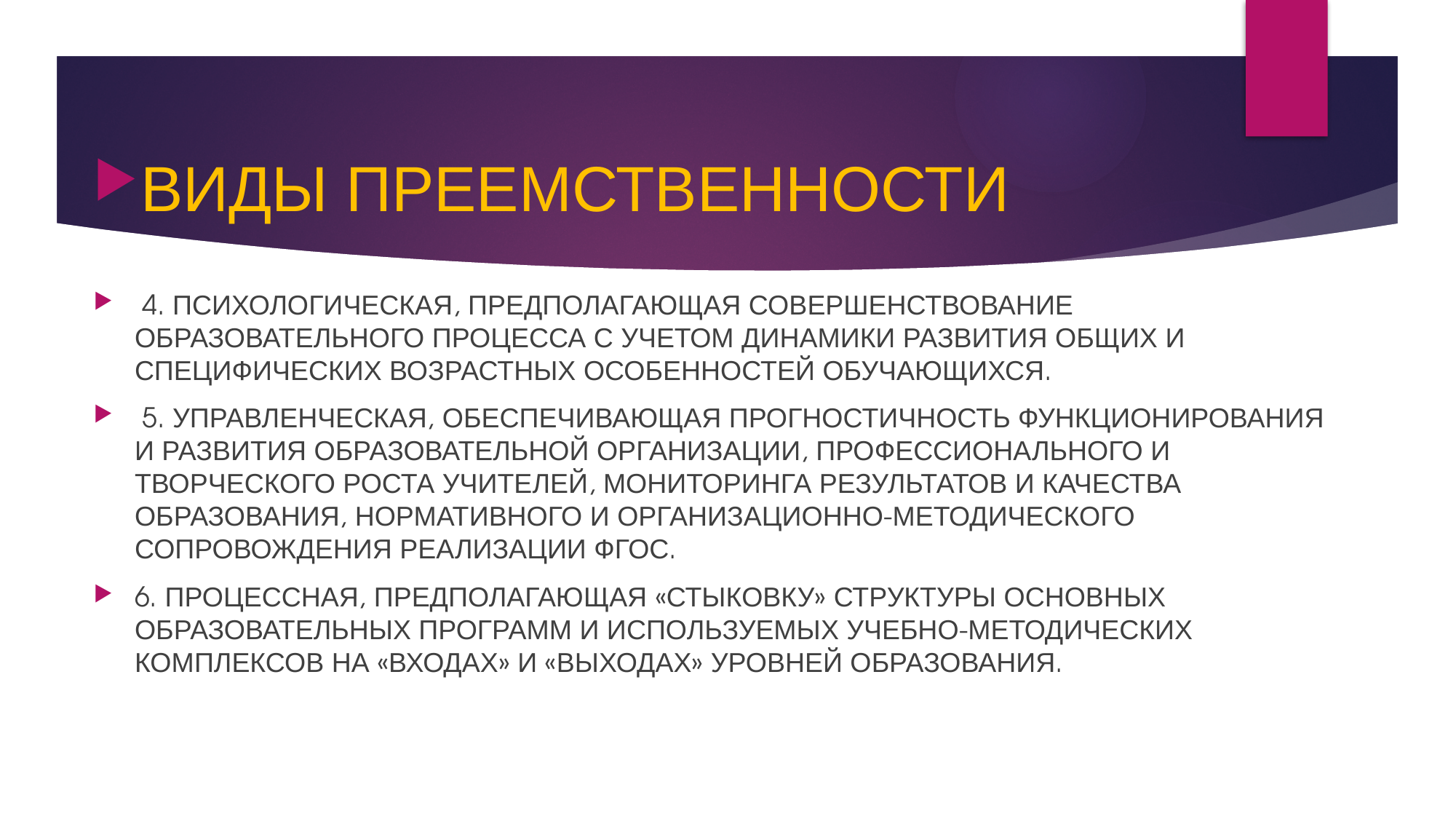

#
ВИДЫ ПРЕЕМСТВЕННОСТИ

 4. ПСИХОЛОГИЧЕСКАЯ, ПРЕДПОЛАГАЮЩАЯ СОВЕРШЕНСТВОВАНИЕ ОБРАЗОВАТЕЛЬНОГО ПРОЦЕССА С УЧЕТОМ ДИНАМИКИ РАЗВИТИЯ ОБЩИХ И СПЕЦИФИЧЕСКИХ ВОЗРАСТНЫХ ОСОБЕННОСТЕЙ ОБУЧАЮЩИХСЯ.
 5. УПРАВЛЕНЧЕСКАЯ, ОБЕСПЕЧИВАЮЩАЯ ПРОГНОСТИЧНОСТЬ ФУНКЦИОНИРОВАНИЯ И РАЗВИТИЯ ОБРАЗОВАТЕЛЬНОЙ ОРГАНИЗАЦИИ, ПРОФЕССИОНАЛЬНОГО И ТВОРЧЕСКОГО РОСТА УЧИТЕЛЕЙ, МОНИТОРИНГА РЕЗУЛЬТАТОВ И КАЧЕСТВА ОБРАЗОВАНИЯ, НОРМАТИВНОГО И ОРГАНИЗАЦИОННО-МЕТОДИЧЕСКОГО СОПРОВОЖДЕНИЯ РЕАЛИЗАЦИИ ФГОС.
6. ПРОЦЕССНАЯ, ПРЕДПОЛАГАЮЩАЯ «СТЫКОВКУ» СТРУКТУРЫ ОСНОВНЫХ ОБРАЗОВАТЕЛЬНЫХ ПРОГРАММ И ИСПОЛЬЗУЕМЫХ УЧЕБНО-МЕТОДИЧЕСКИХ КОМПЛЕКСОВ НА «ВХОДАХ» И «ВЫХОДАХ» УРОВНЕЙ ОБРАЗОВАНИЯ.